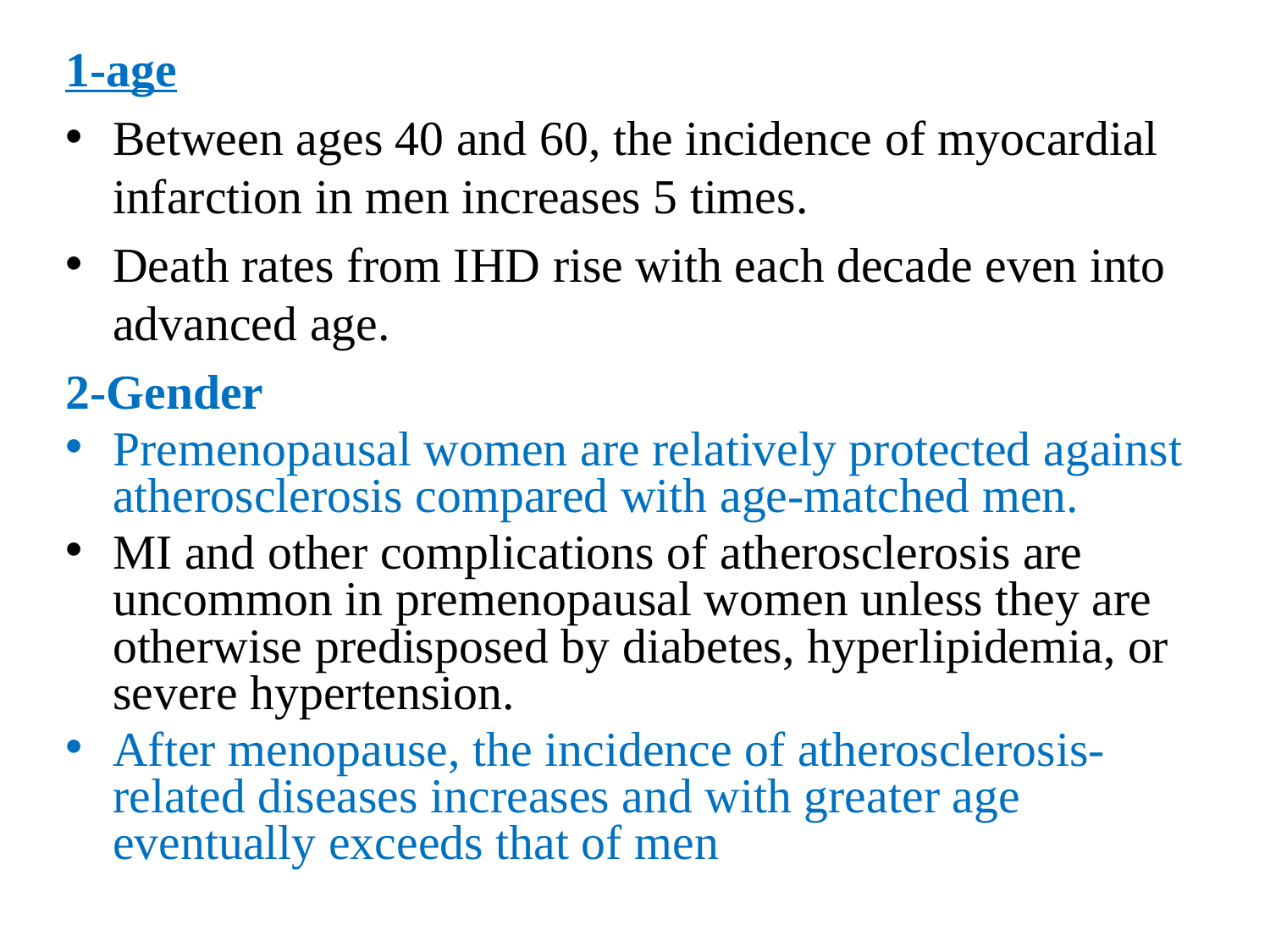

1-age
Between ages 40 and 60, the incidence of myocardial infarction in men increases 5 times.
Death rates from IHD rise with each decade even into advanced age.
2-Gender
Premenopausal women are relatively protected against atherosclerosis compared with age-matched men.
MI and other complications of atherosclerosis are uncommon in premenopausal women unless they are otherwise predisposed by diabetes, hyperlipidemia, or severe hypertension.
After menopause, the incidence of atherosclerosis-related diseases increases and with greater age eventually exceeds that of men